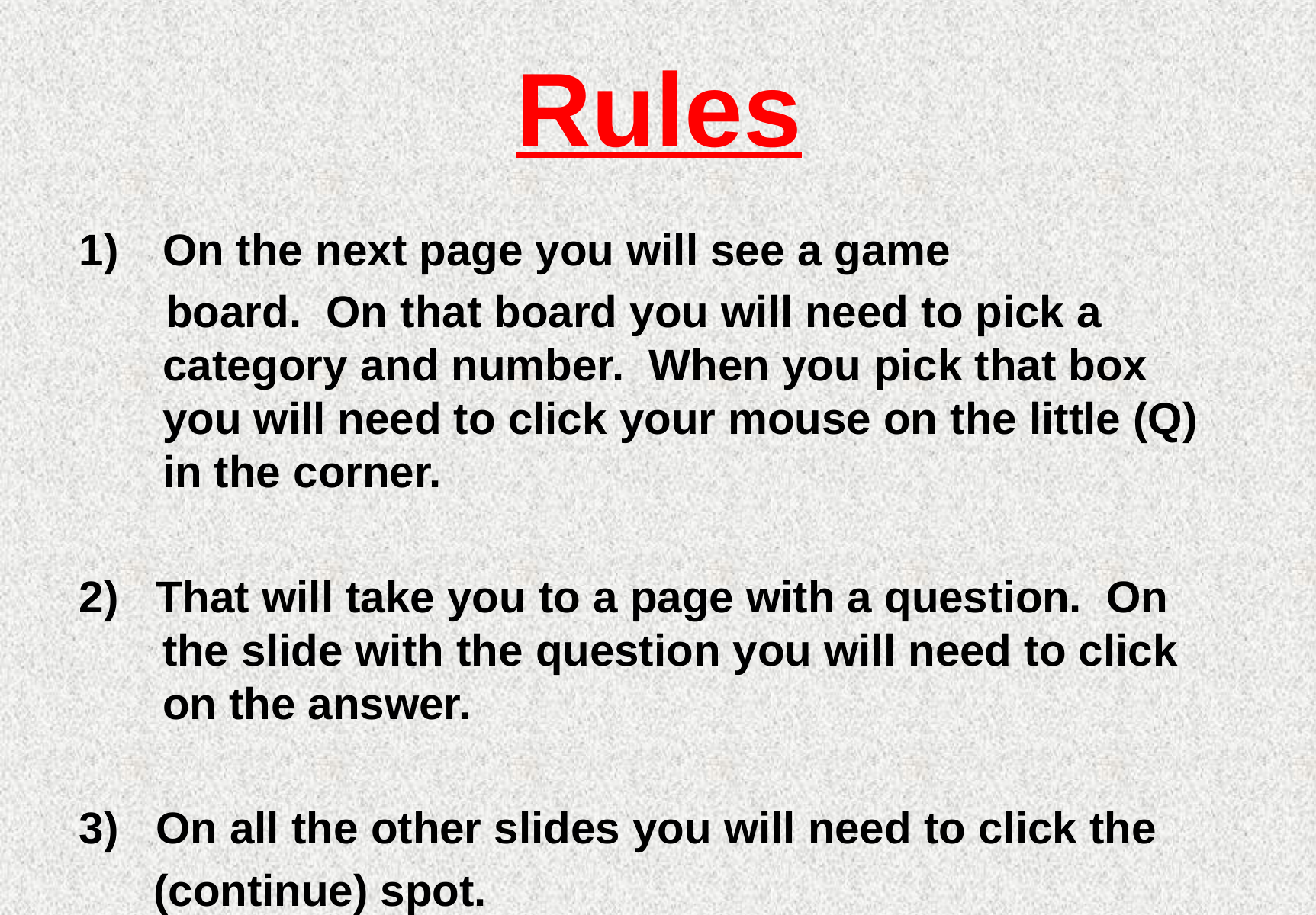

# Rules

On the next page you will see a game
       board.  On that board you will need to pick a category and number.  When you pick that box you will need to click your mouse on the little (Q) in the corner.

2)   That will take you to a page with a question.  On the slide with the question you will need to click on the answer.

3)   On all the other slides you will need to click the
      (continue) spot.